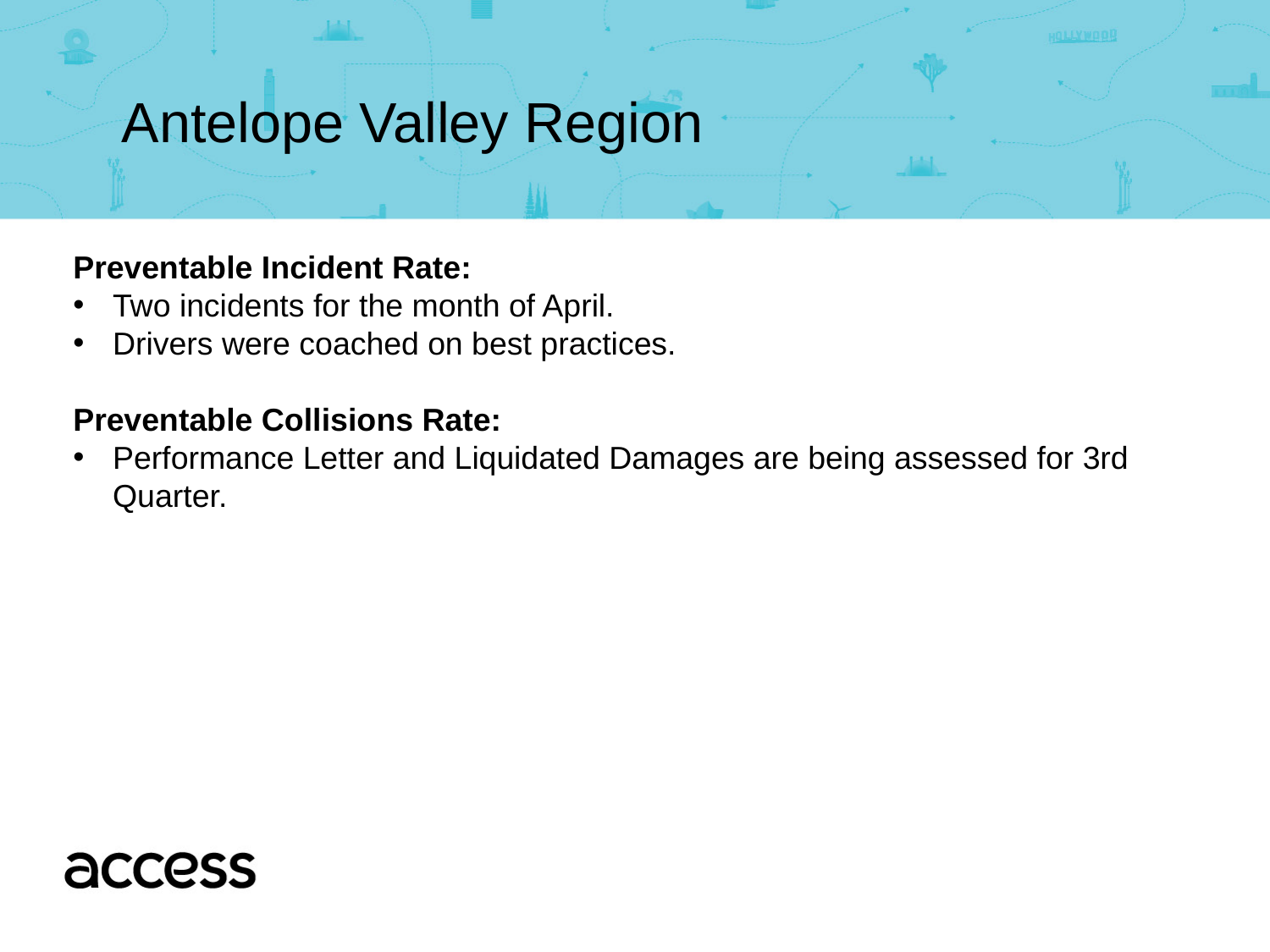

Antelope Valley Region
Preventable Incident Rate:
Two incidents for the month of April.
Drivers were coached on best practices.

Preventable Collisions Rate:
Performance Letter and Liquidated Damages are being assessed for 3rd Quarter.